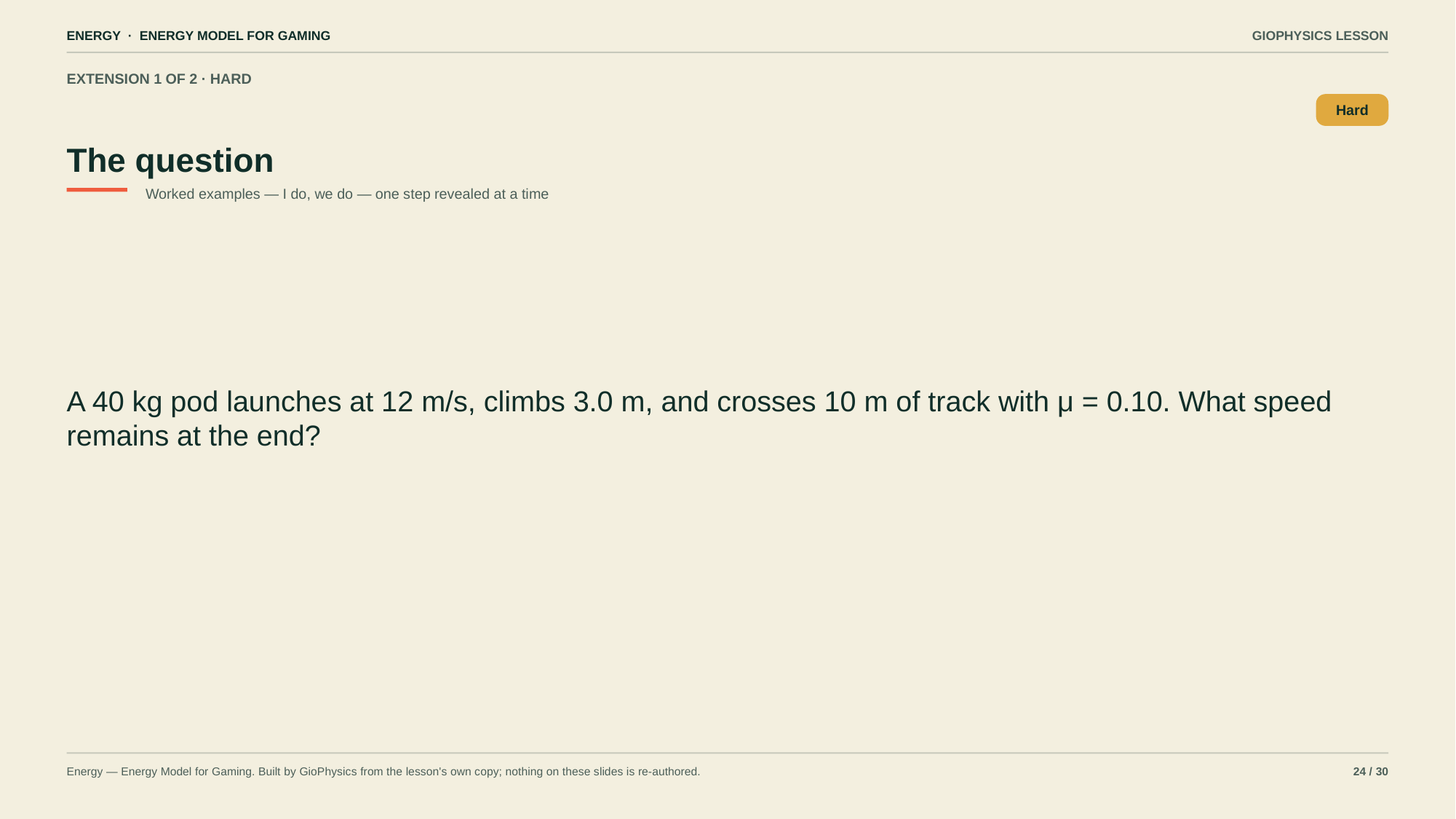

ENERGY  ·  ENERGY MODEL FOR GAMING
GIOPHYSICS LESSON

EXTENSION 1 OF 2 · HARD
The question

Hard
Worked examples — I do, we do — one step revealed at a time

A 40 kg pod launches at 12 m/s, climbs 3.0 m, and crosses 10 m of track with μ = 0.10. What speed remains at the end?

Energy — Energy Model for Gaming. Built by GioPhysics from the lesson's own copy; nothing on these slides is re-authored.
24 / 30